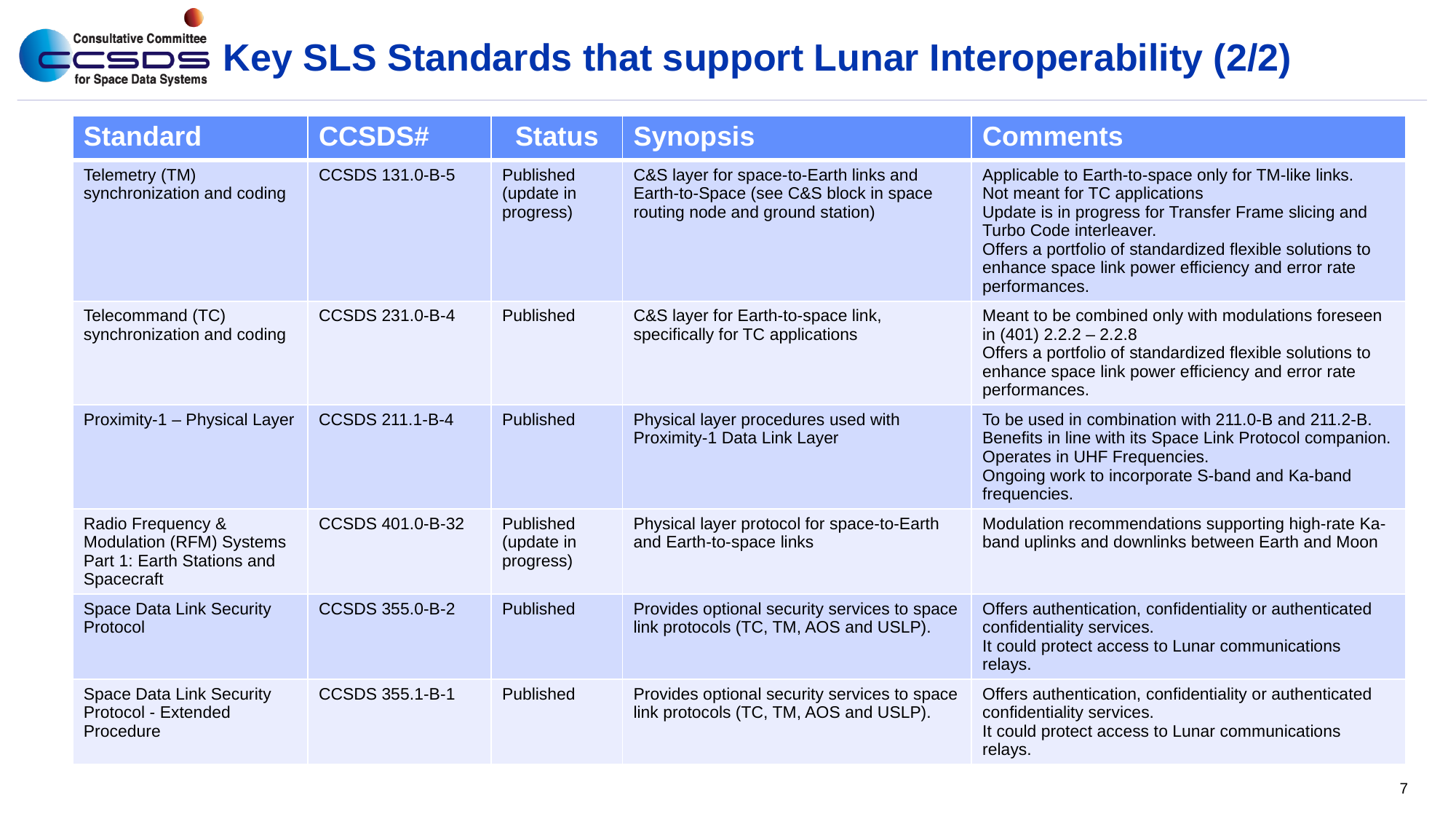

# Key SLS Standards that support Lunar Interoperability (2/2)
| Standard | CCSDS# | Status | Synopsis | Comments |
| --- | --- | --- | --- | --- |
| Telemetry (TM) synchronization and coding | CCSDS 131.0-B-5 | Published (update in progress) | C&S layer for space-to-Earth links and Earth-to-Space (see C&S block in space routing node and ground station) | Applicable to Earth-to-space only for TM-like links. Not meant for TC applications Update is in progress for Transfer Frame slicing and Turbo Code interleaver. Offers a portfolio of standardized flexible solutions to enhance space link power efficiency and error rate performances. |
| Telecommand (TC) synchronization and coding | CCSDS 231.0-B-4 | Published | C&S layer for Earth-to-space link, specifically for TC applications | Meant to be combined only with modulations foreseen in (401) 2.2.2 – 2.2.8 Offers a portfolio of standardized flexible solutions to enhance space link power efficiency and error rate performances. |
| Proximity-1 – Physical Layer | CCSDS 211.1-B-4 | Published | Physical layer procedures used with Proximity-1 Data Link Layer | To be used in combination with 211.0-B and 211.2-B. Benefits in line with its Space Link Protocol companion. Operates in UHF Frequencies. Ongoing work to incorporate S-band and Ka-band frequencies. |
| Radio Frequency & Modulation (RFM) Systems  Part 1: Earth Stations and Spacecraft | CCSDS 401.0-B-32 | Published (update in progress) | Physical layer protocol for space-to-Earth and Earth-to-space links | Modulation recommendations supporting high-rate Ka-band uplinks and downlinks between Earth and Moon |
| Space Data Link Security Protocol | CCSDS 355.0-B-2 | Published | Provides optional security services to space link protocols (TC, TM, AOS and USLP). | Offers authentication, confidentiality or authenticated confidentiality services. It could protect access to Lunar communications relays. |
| Space Data Link Security Protocol - Extended Procedure | CCSDS 355.1-B-1 | Published | Provides optional security services to space link protocols (TC, TM, AOS and USLP). | Offers authentication, confidentiality or authenticated confidentiality services. It could protect access to Lunar communications relays. |
7